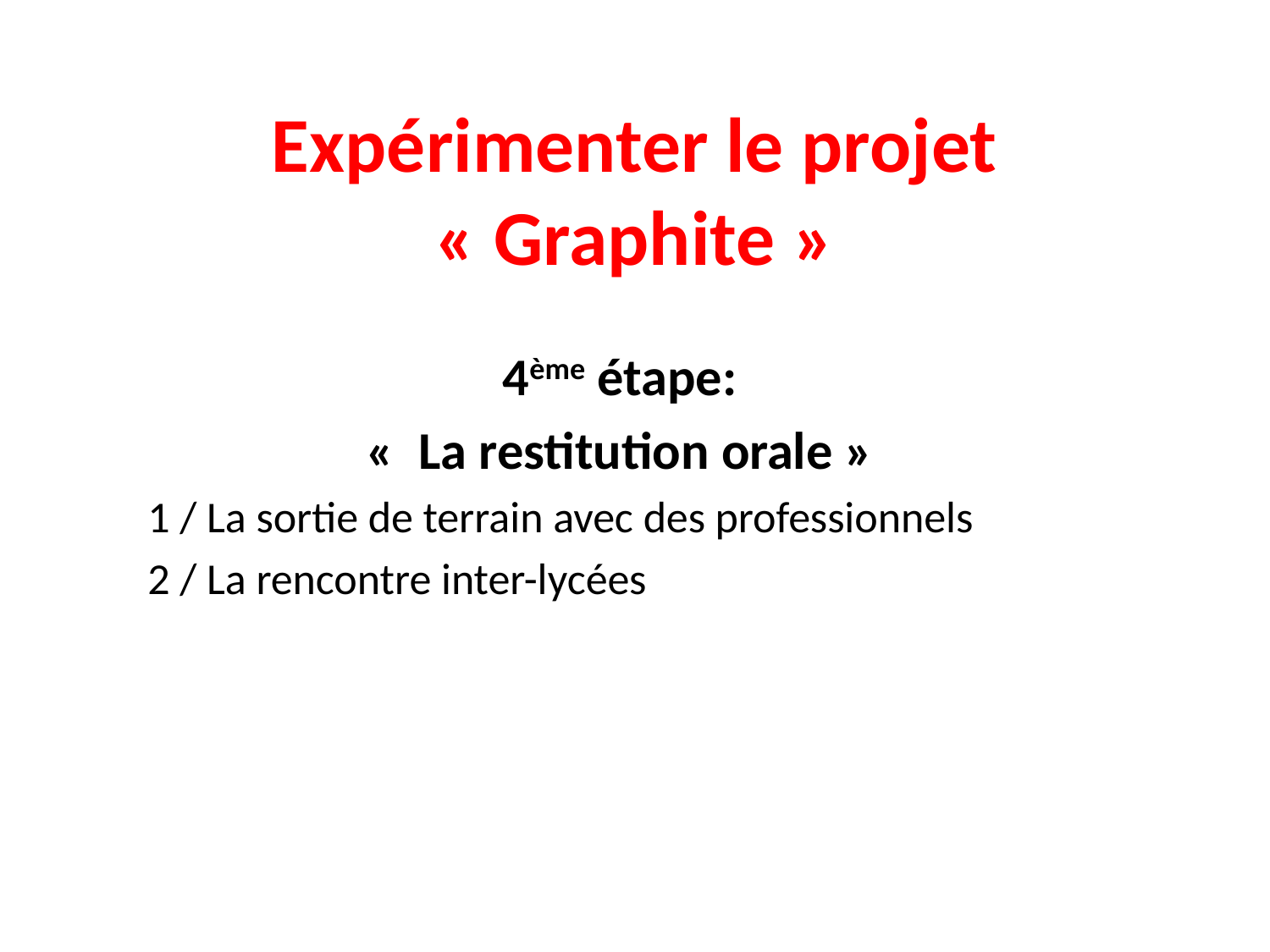

# Expérimenter le projet « Graphite »
4ème étape:
«  La restitution orale »
1 / La sortie de terrain avec des professionnels
2 / La rencontre inter-lycées